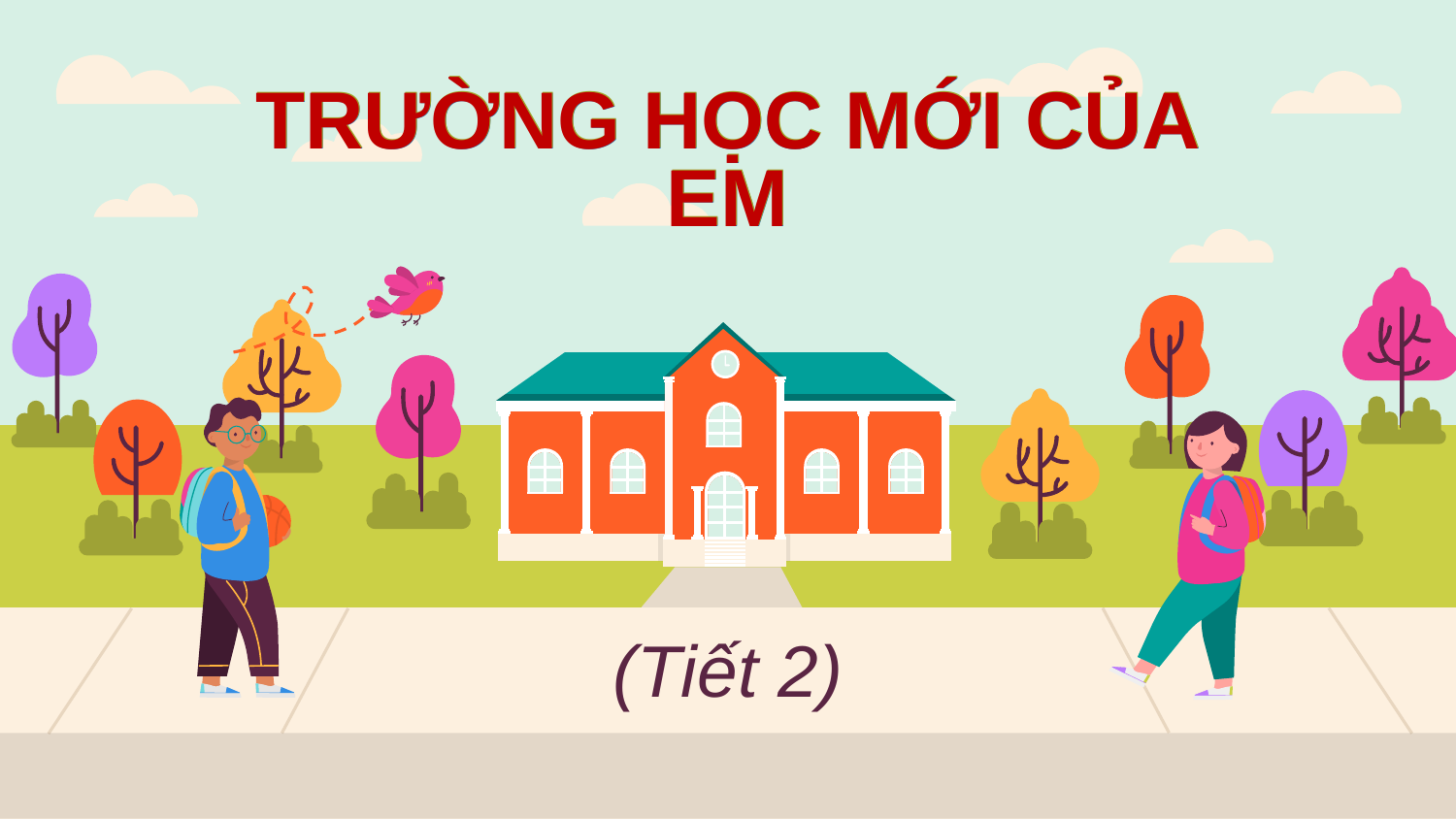

TRƯỜNG HỌC MỚI CỦA EM
TRƯỜNG HỌC MỚI CỦA EM
# TRƯỜNG HỌC MỚI CỦA EM

(Tiết 2)